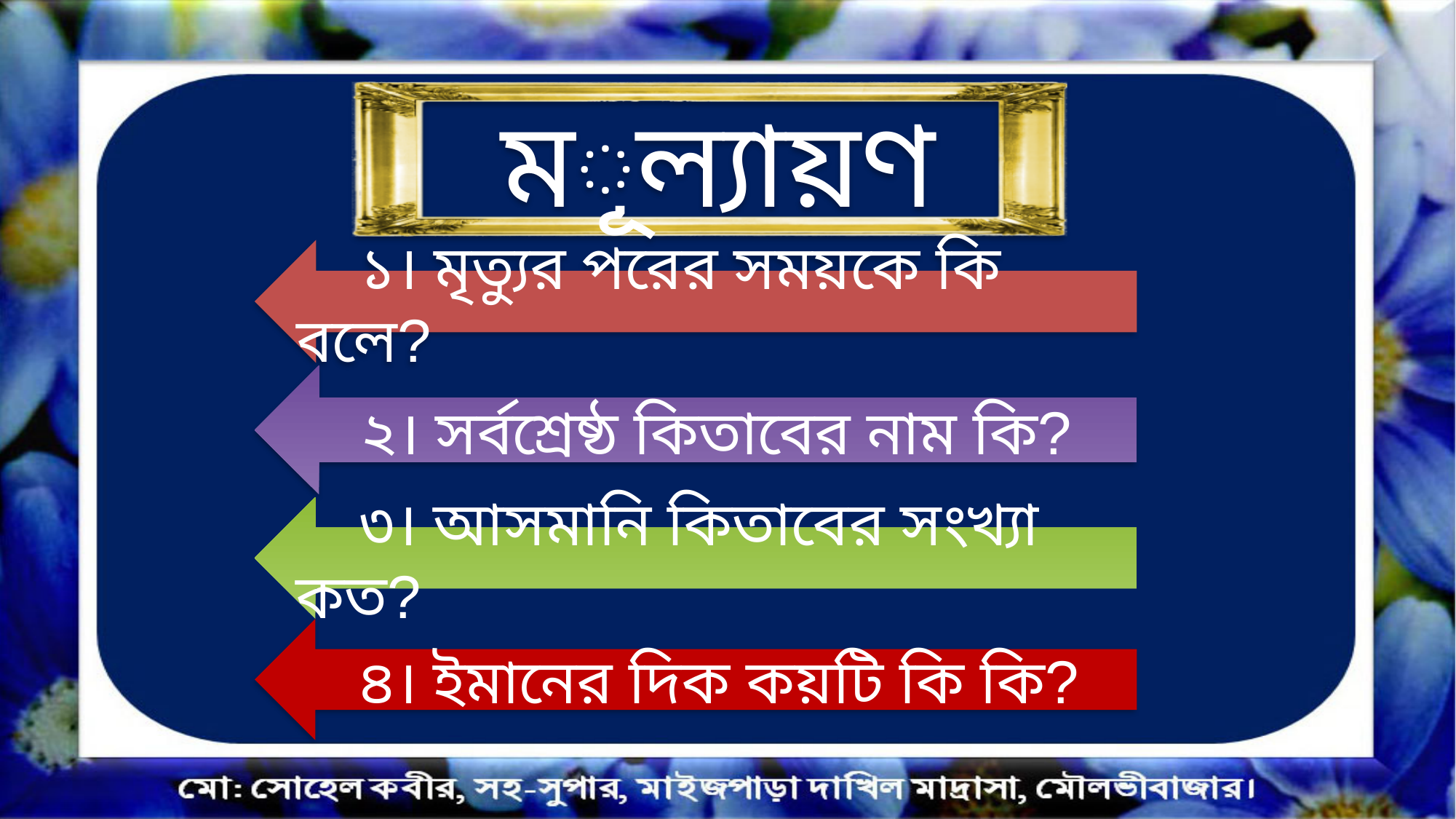

মূল্যায়ণ
    ১। মৃত্যুর পরের সময়কে কি বলে?
    ২। সর্বশ্রেষ্ঠ কিতাবের নাম কি?
    ৩। আসমানি কিতাবের সংখ্যা কত?
    ৪। ইমানের দিক কয়টি কি কি?